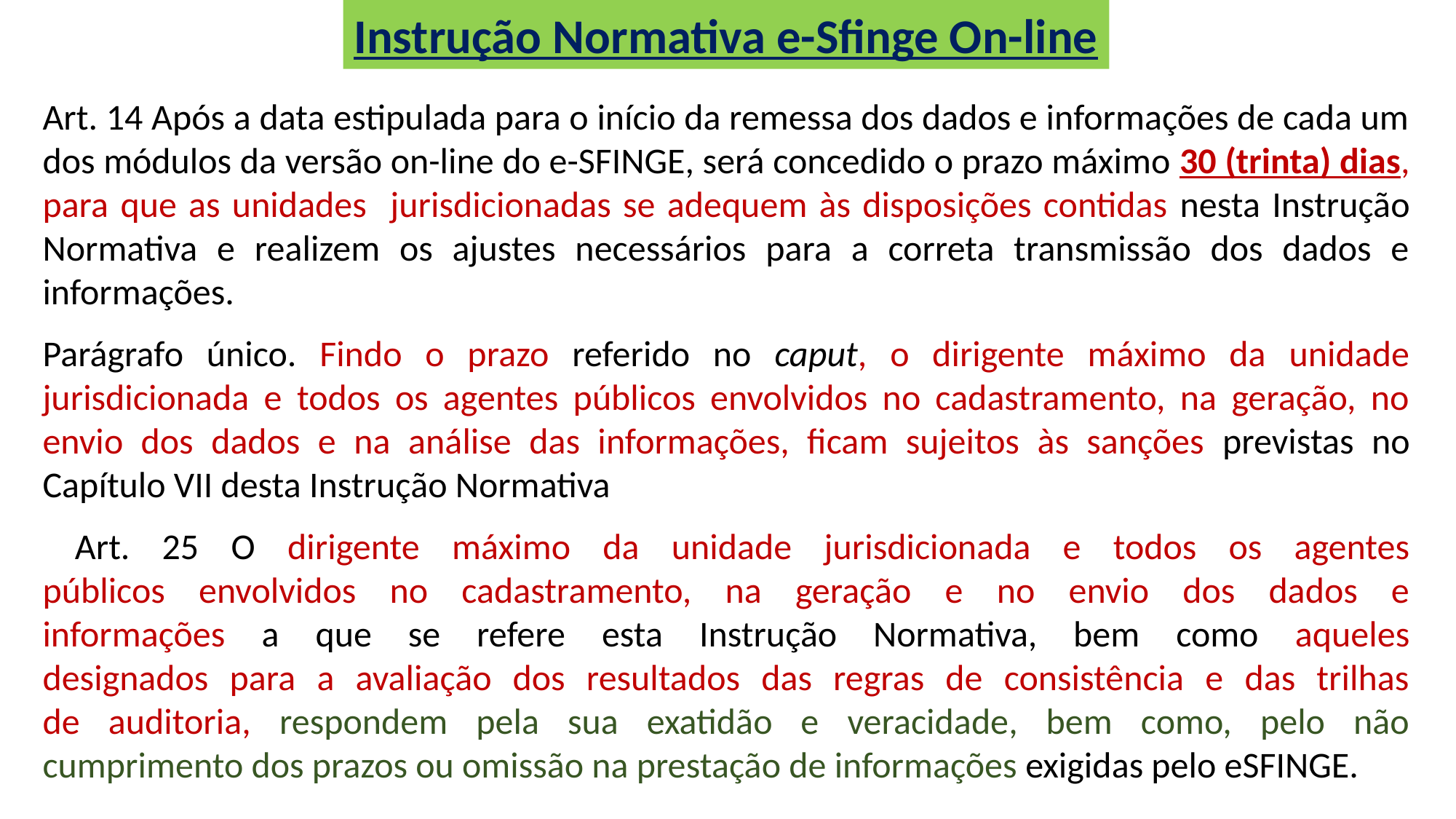

Instrução Normativa e-Sfinge On-line
Art. 14 Após a data estipulada para o início da remessa dos dados e informações de cada um dos módulos da versão on-line do e-SFINGE, será concedido o prazo máximo 30 (trinta) dias, para que as unidades  jurisdicionadas se adequem às disposições contidas nesta Instrução Normativa e realizem os ajustes necessários para a correta transmissão dos dados e informações.
Parágrafo único. Findo o prazo referido no caput, o dirigente máximo da unidade jurisdicionada e todos os agentes públicos envolvidos no cadastramento, na geração, no envio dos dados e na análise das informações, ficam sujeitos às sanções previstas no Capítulo VII desta Instrução Normativa

 Art. 25 O dirigente máximo da unidade jurisdicionada e todos os agentes
públicos envolvidos no cadastramento, na geração e no envio dos dados e
informações a que se refere esta Instrução Normativa, bem como aqueles
designados para a avaliação dos resultados das regras de consistência e das trilhas
de auditoria, respondem pela sua exatidão e veracidade, bem como, pelo não
cumprimento dos prazos ou omissão na prestação de informações exigidas pelo eSFINGE.